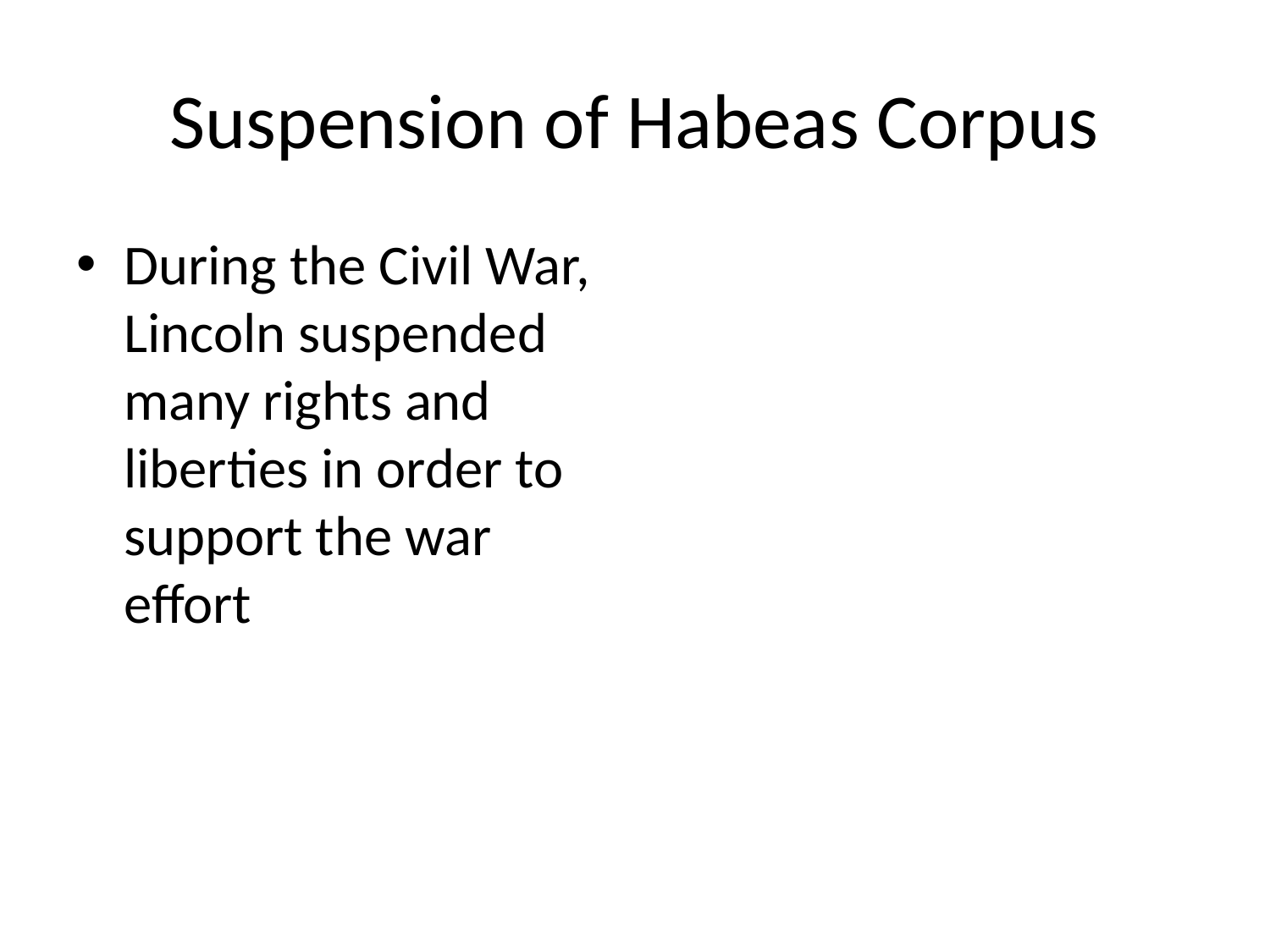

# Suspension of Habeas Corpus
During the Civil War, Lincoln suspended many rights and liberties in order to support the war effort